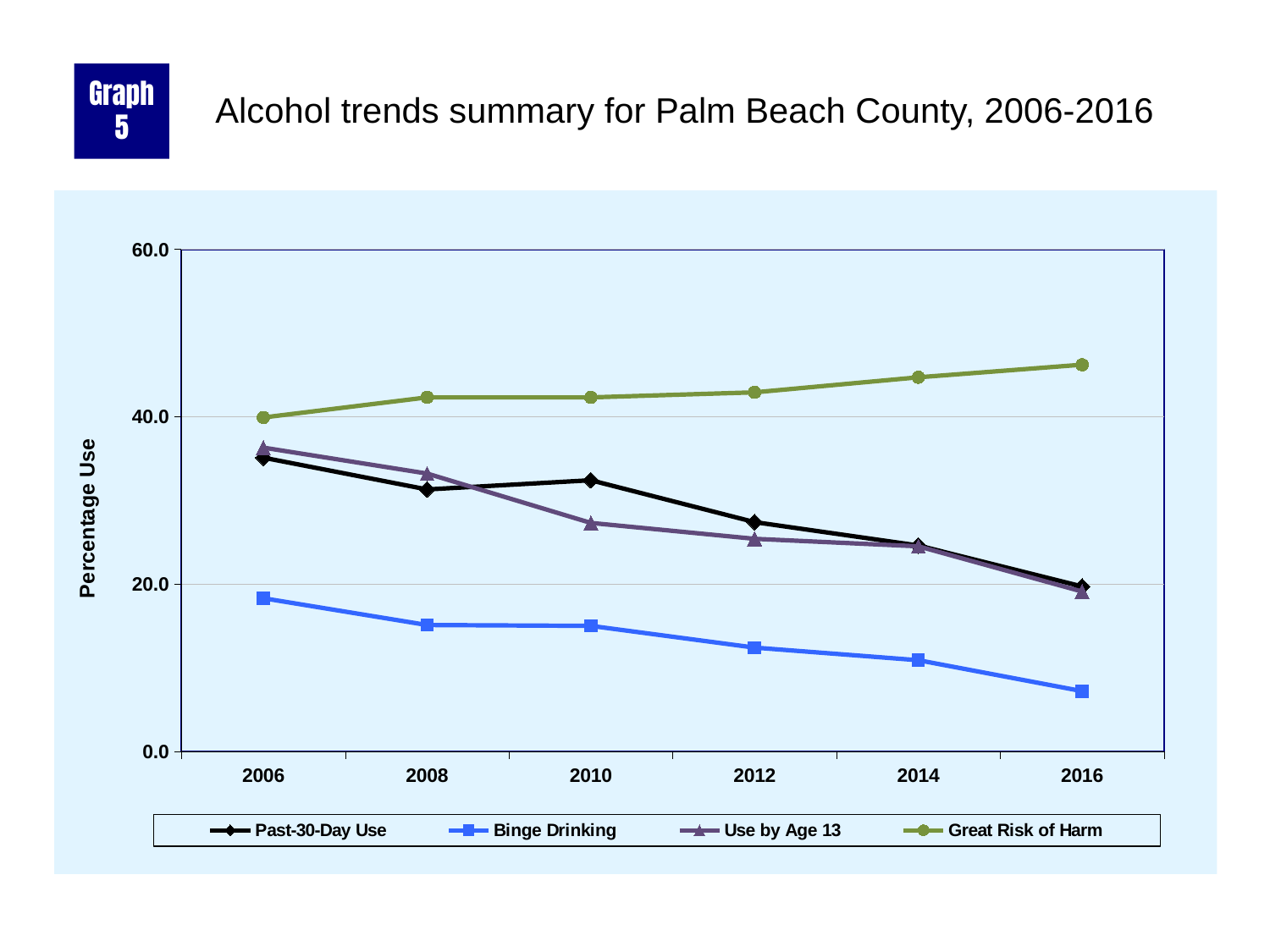

Graph 5
Alcohol trends summary for Palm Beach County, 2006-2016

### Chart

| Category | Past-30-Day Use | Binge Drinking | Use by Age 13 | Great Risk of Harm |
|---|---|---|---|---|
| 2006 | 35.1 | 18.3 | 36.3 | 39.9 |
| 2008 | 31.3 | 15.1 | 33.2 | 42.3 |
| 2010 | 32.4 | 15.0 | 27.3 | 42.3 |
| 2012 | 27.4 | 12.4 | 25.4 | 42.9 |
| 2014 | 24.6 | 10.9 | 24.5 | 44.7 |
| 2016 | 19.7 | 7.2 | 19.1 | 46.2 |